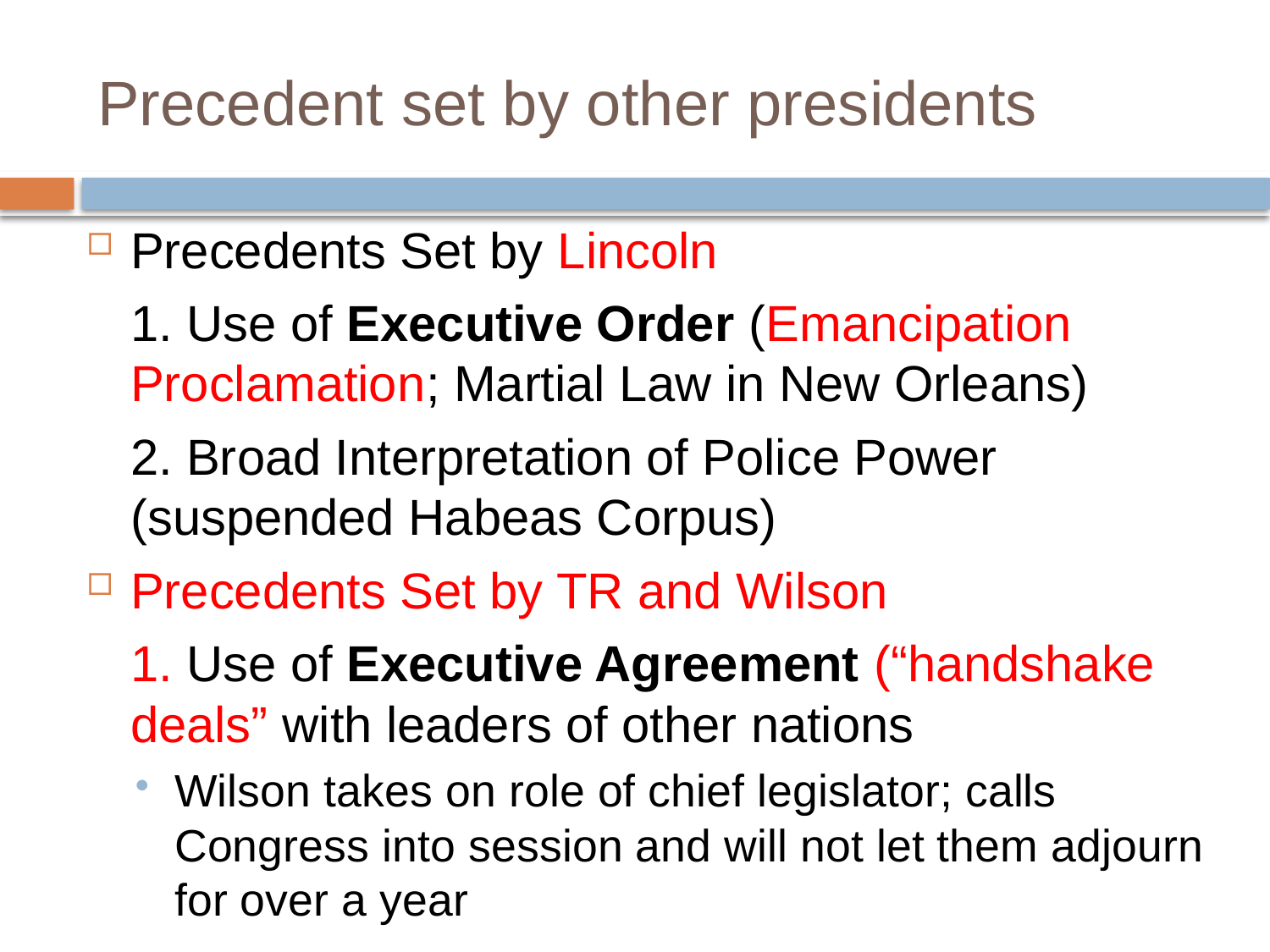

# Precedent set by other presidents
Precedents Set by Lincoln
		1. Use of Executive Order (Emancipation Proclamation; Martial Law in New Orleans)
		2. Broad Interpretation of Police Power (suspended Habeas Corpus)
Precedents Set by TR and Wilson
		1. Use of Executive Agreement (“handshake deals” with leaders of other nations
Wilson takes on role of chief legislator; calls Congress into session and will not let them adjourn for over a year